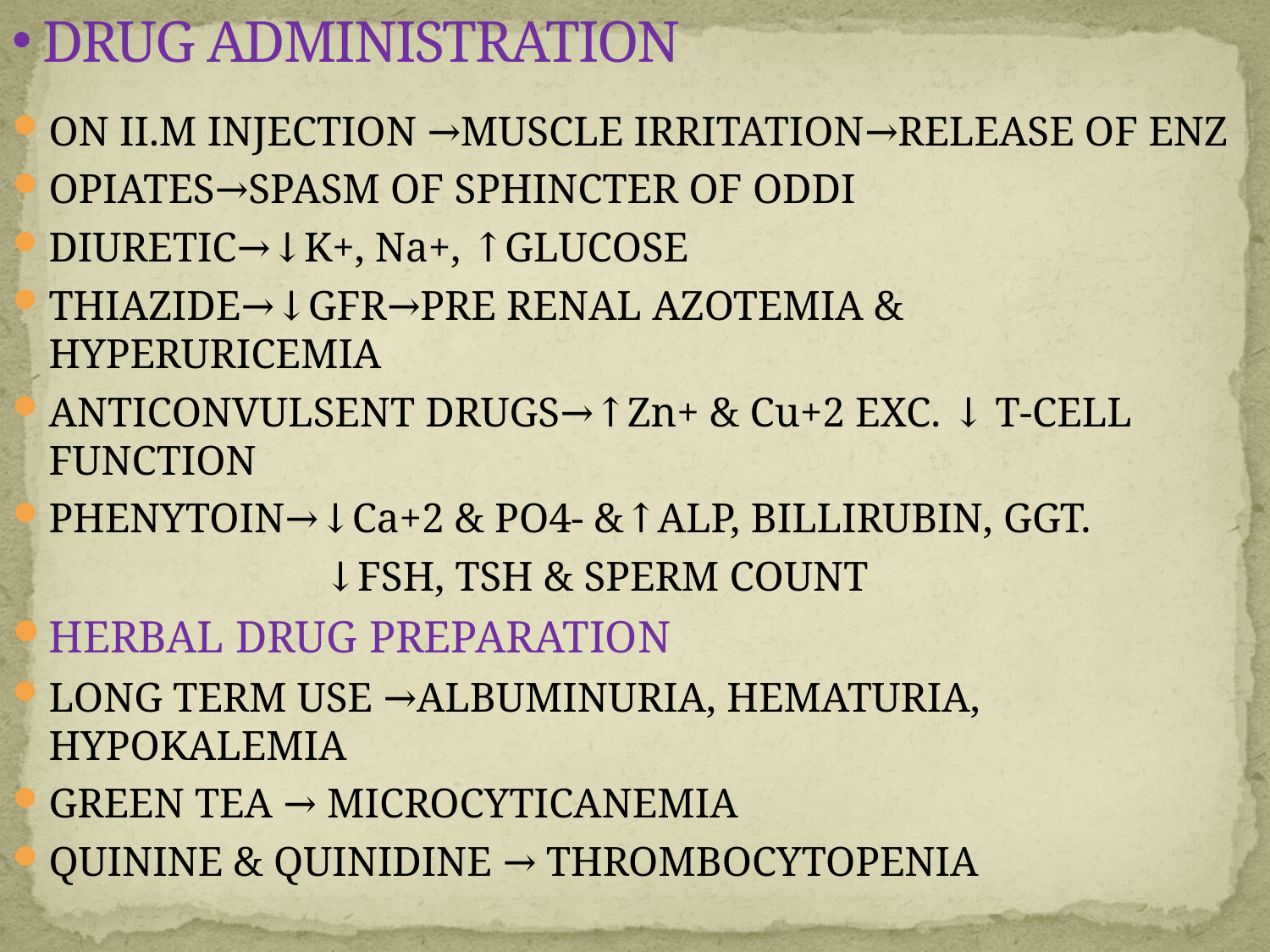

# DRUG ADMINISTRATION
ON II.M INJECTION →MUSCLE IRRITATION→RELEASE OF ENZ
OPIATES→SPASM OF SPHINCTER OF ODDI
DIURETIC→↓K+, Na+, ↑GLUCOSE
THIAZIDE→↓GFR→PRE RENAL AZOTEMIA & HYPERURICEMIA
ANTICONVULSENT DRUGS→↑Zn+ & Cu+2 EXC. ↓ T-CELL FUNCTION
PHENYTOIN→↓Ca+2 & PO4- &↑ALP, BILLIRUBIN, GGT.
                              ↓FSH, TSH & SPERM COUNT
HERBAL DRUG PREPARATION
LONG TERM USE →ALBUMINURIA, HEMATURIA, HYPOKALEMIA
GREEN TEA → MICROCYTICANEMIA
QUININE & QUINIDINE → THROMBOCYTOPENIA